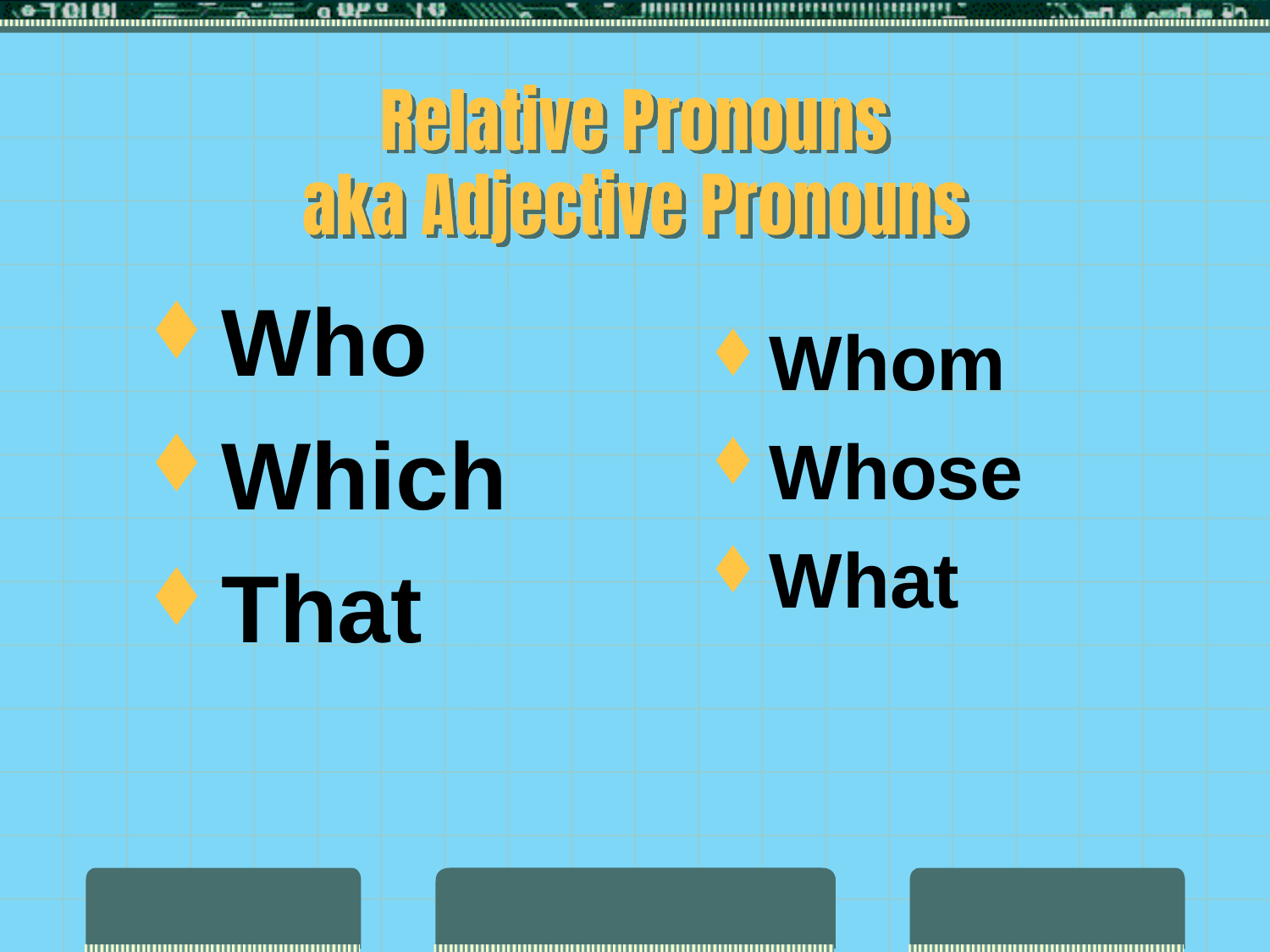

# Relative Pronouns aka Adjective Pronouns
Who
Which
That
Whom
Whose
What